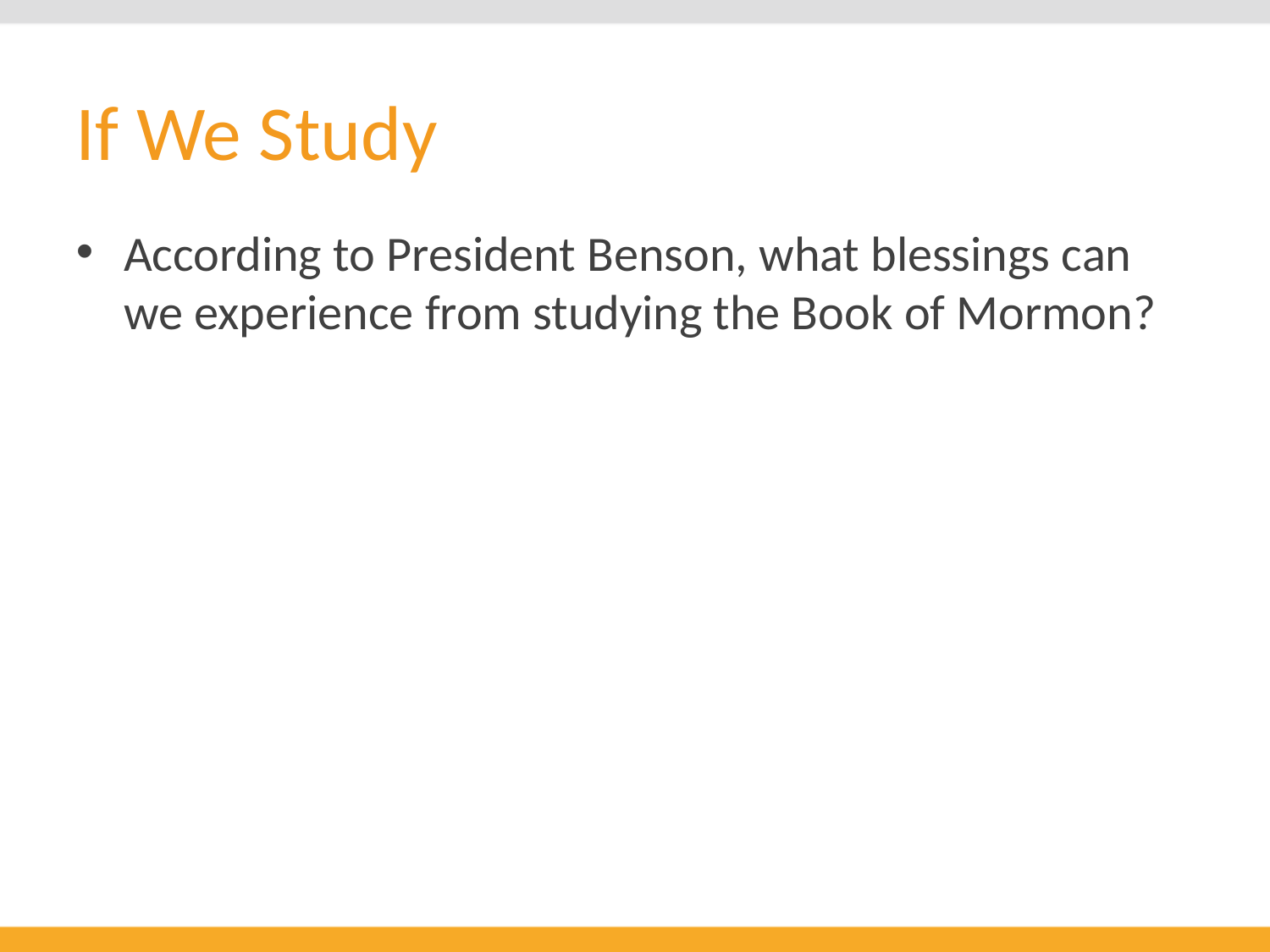

# If We Study
According to President Benson, what blessings can we experience from studying the Book of Mormon?